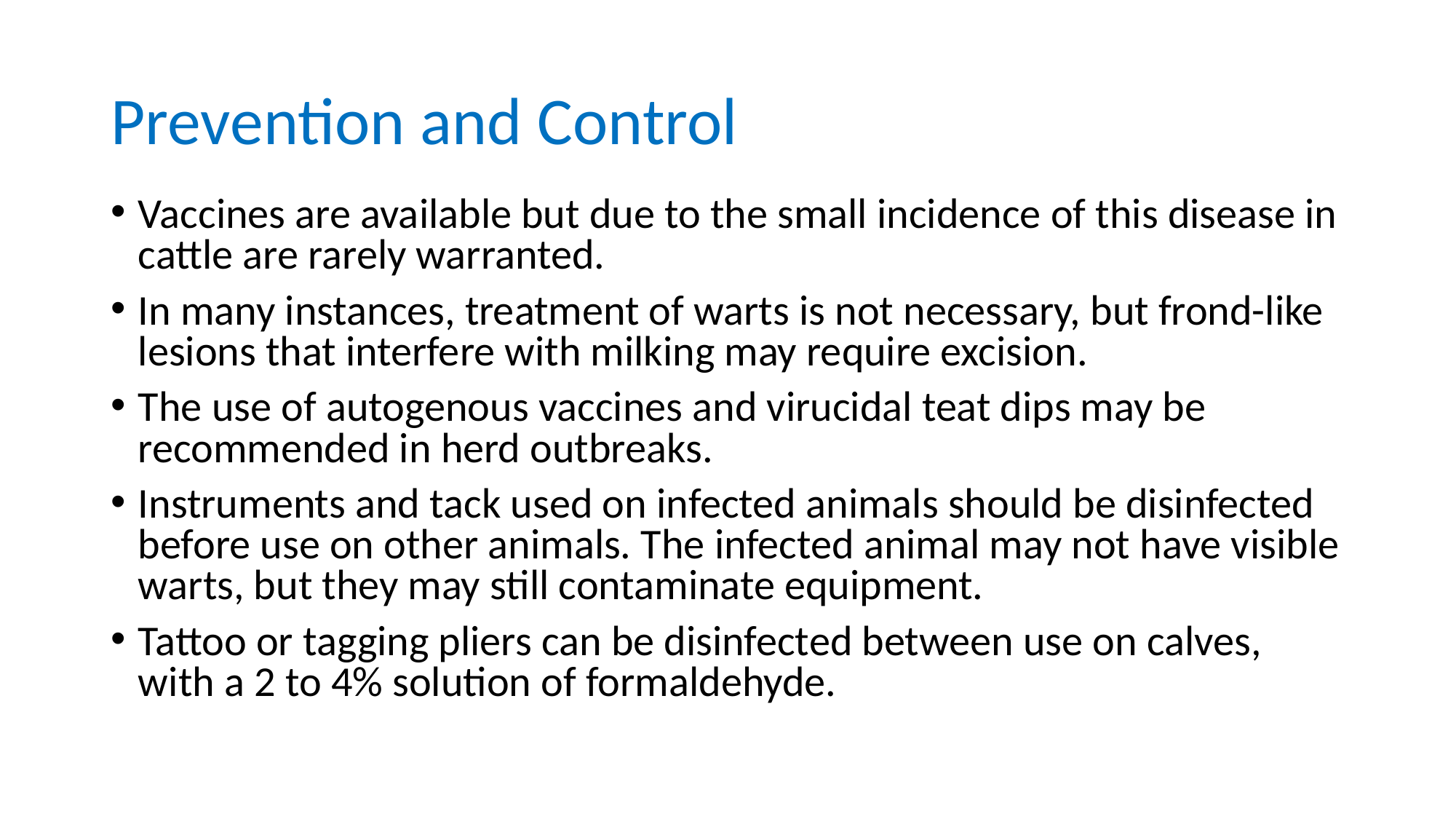

# Prevention and Control
Vaccines are available but due to the small incidence of this disease in cattle are rarely warranted.
In many instances, treatment of warts is not necessary, but frond-like lesions that interfere with milking may require excision.
The use of autogenous vaccines and virucidal teat dips may be recommended in herd outbreaks.
Instruments and tack used on infected animals should be disinfected before use on other animals. The infected animal may not have visible warts, but they may still contaminate equipment.
Tattoo or tagging pliers can be disinfected between use on calves, with a 2 to 4% solution of formaldehyde.